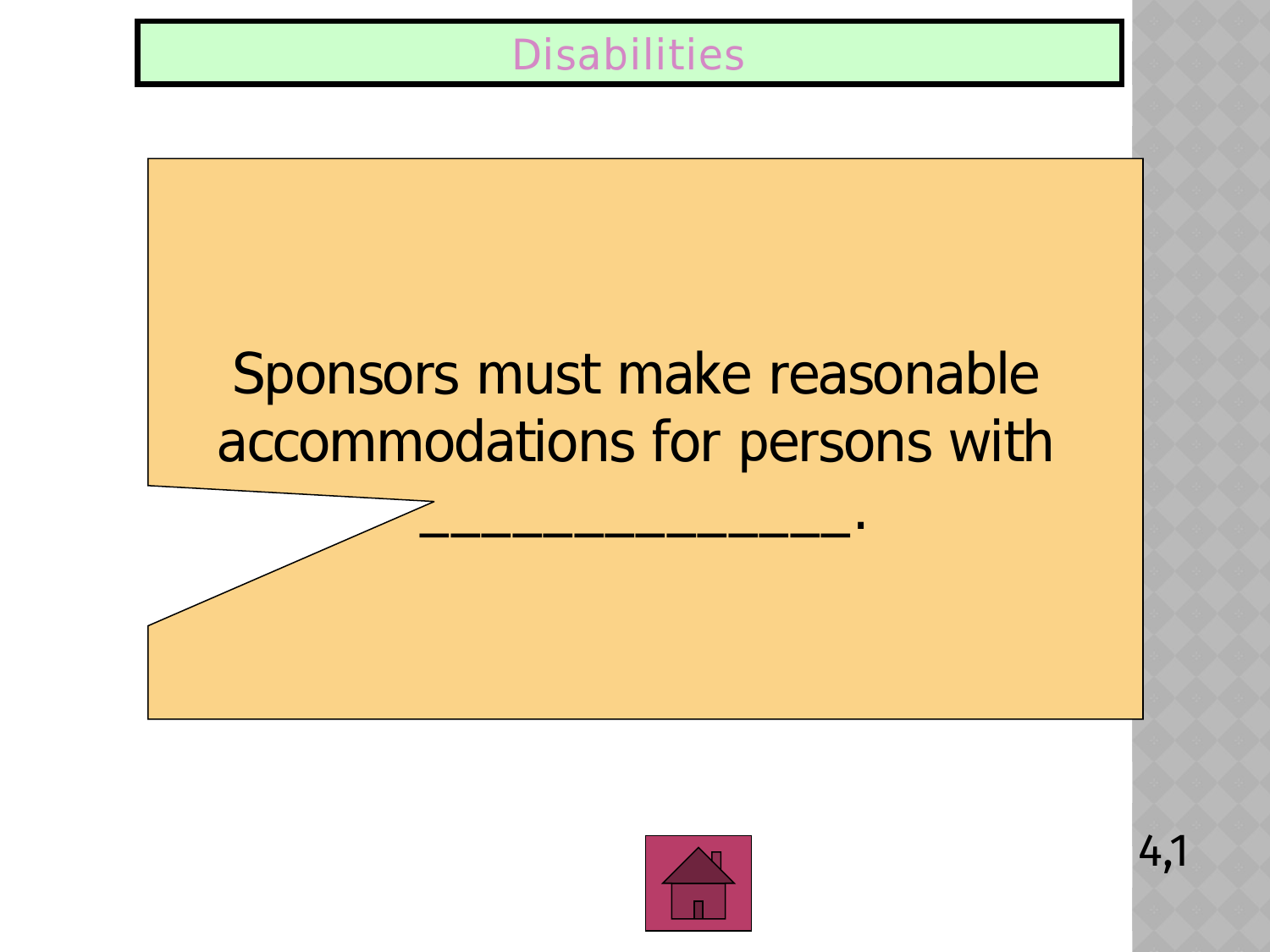

Disabilities
Sponsors must make reasonable
accommodations for persons with
______________.
4,1